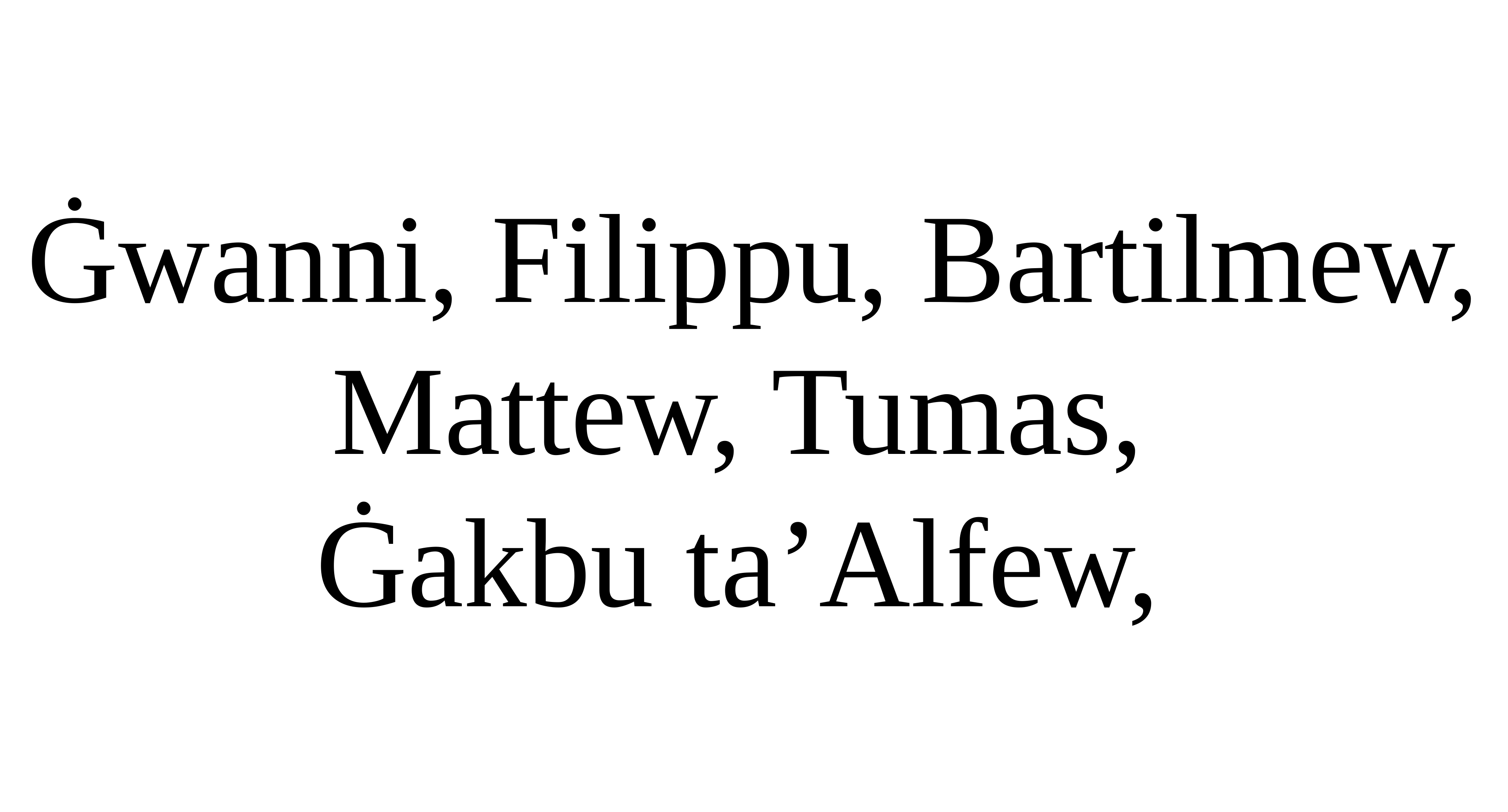

Ġwanni, Filippu, Bartilmew, Mattew, Tumas,
Ġakbu ta’Alfew,